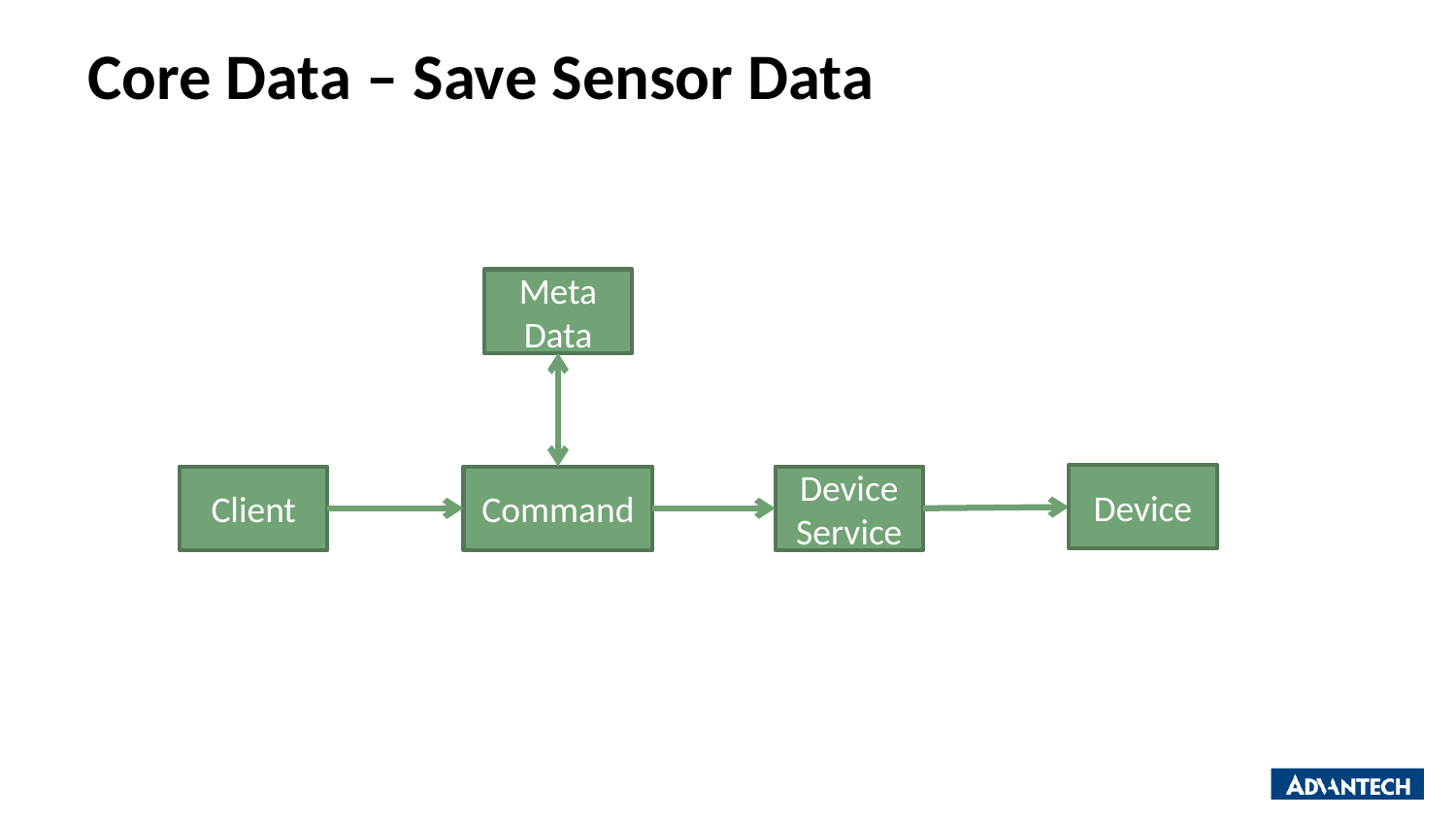

# Core Data – Save Sensor Data
Meta
Data
Device
Client
Command
Device
Service